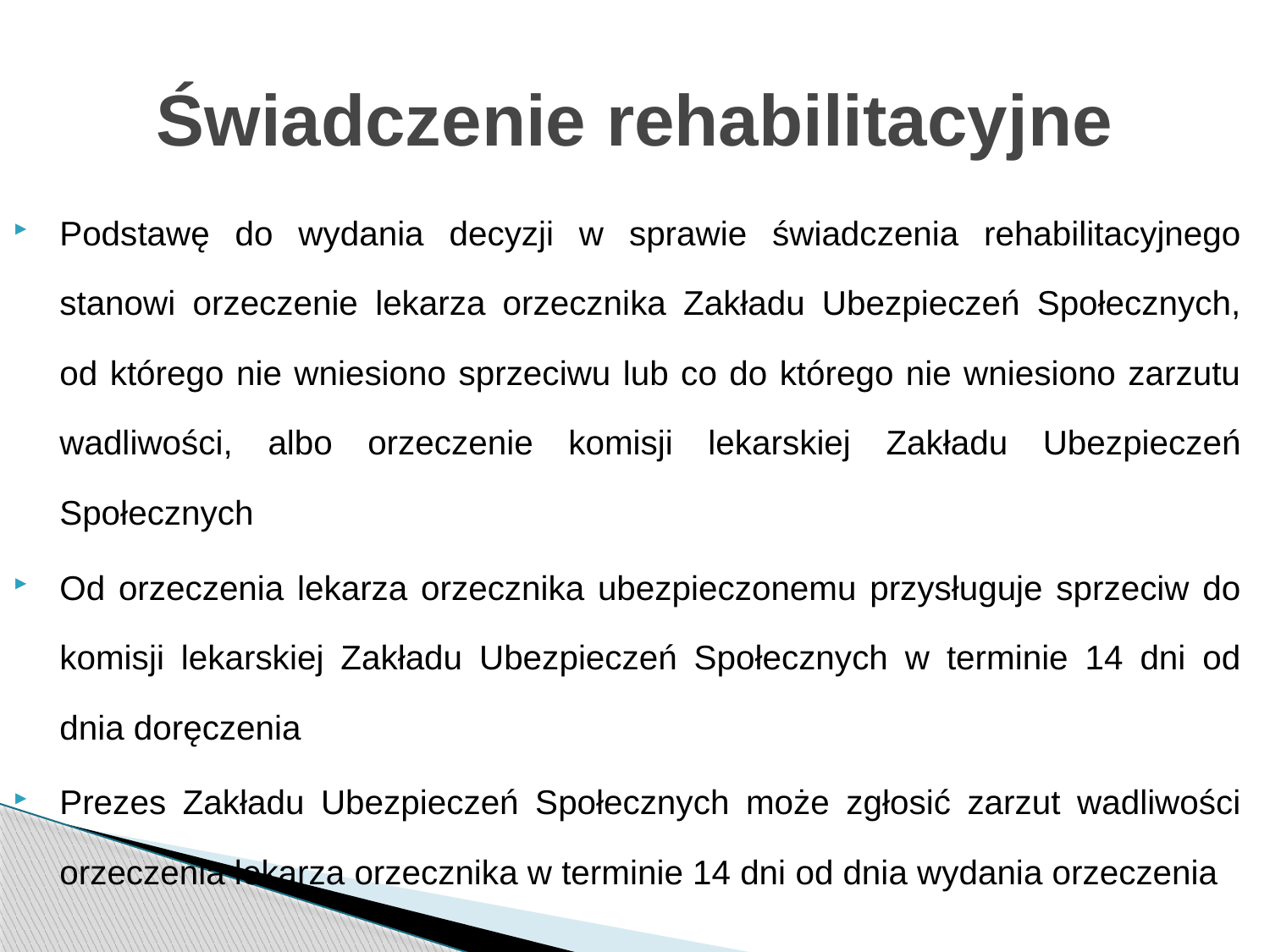

# Świadczenie rehabilitacyjne
Podstawę do wydania decyzji w sprawie świadczenia rehabilitacyjnego stanowi orzeczenie lekarza orzecznika Zakładu Ubezpieczeń Społecznych, od którego nie wniesiono sprzeciwu lub co do którego nie wniesiono zarzutu wadliwości, albo orzeczenie komisji lekarskiej Zakładu Ubezpieczeń Społecznych
Od orzeczenia lekarza orzecznika ubezpieczonemu przysługuje sprzeciw do komisji lekarskiej Zakładu Ubezpieczeń Społecznych w terminie 14 dni od dnia doręczenia
Prezes Zakładu Ubezpieczeń Społecznych może zgłosić zarzut wadliwości orzeczenia lekarza orzecznika w terminie 14 dni od dnia wydania orzeczenia